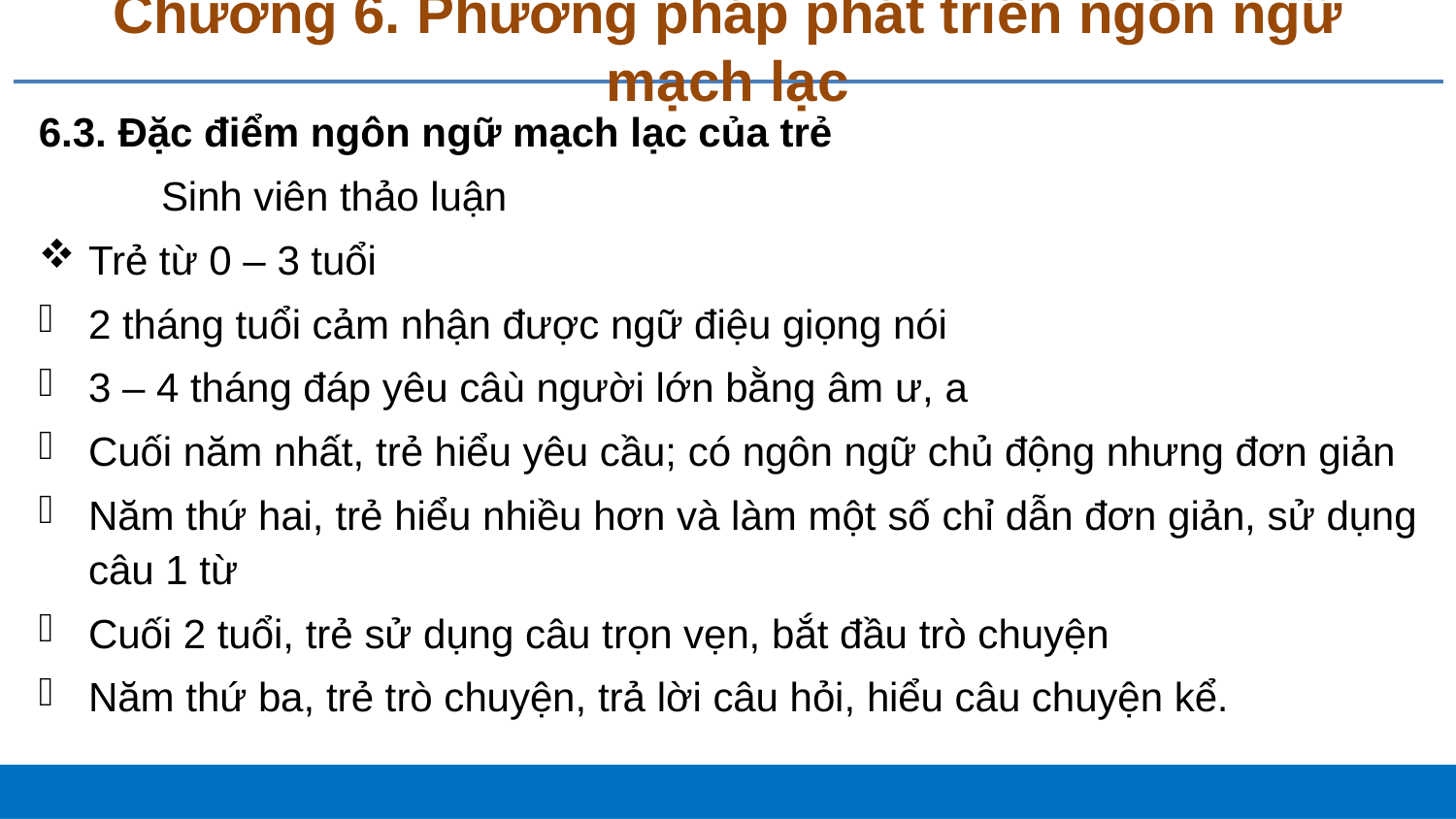

# Chương 6. Phương pháp phát triển ngôn ngữ mạch lạc
6.3. Đặc điểm ngôn ngữ mạch lạc của trẻ
		Sinh viên thảo luận
Trẻ từ 0 – 3 tuổi
2 tháng tuổi cảm nhận được ngữ điệu giọng nói
3 – 4 tháng đáp yêu câù người lớn bằng âm ư, a
Cuối năm nhất, trẻ hiểu yêu cầu; có ngôn ngữ chủ động nhưng đơn giản
Năm thứ hai, trẻ hiểu nhiều hơn và làm một số chỉ dẫn đơn giản, sử dụng câu 1 từ
Cuối 2 tuổi, trẻ sử dụng câu trọn vẹn, bắt đầu trò chuyện
Năm thứ ba, trẻ trò chuyện, trả lời câu hỏi, hiểu câu chuyện kể.